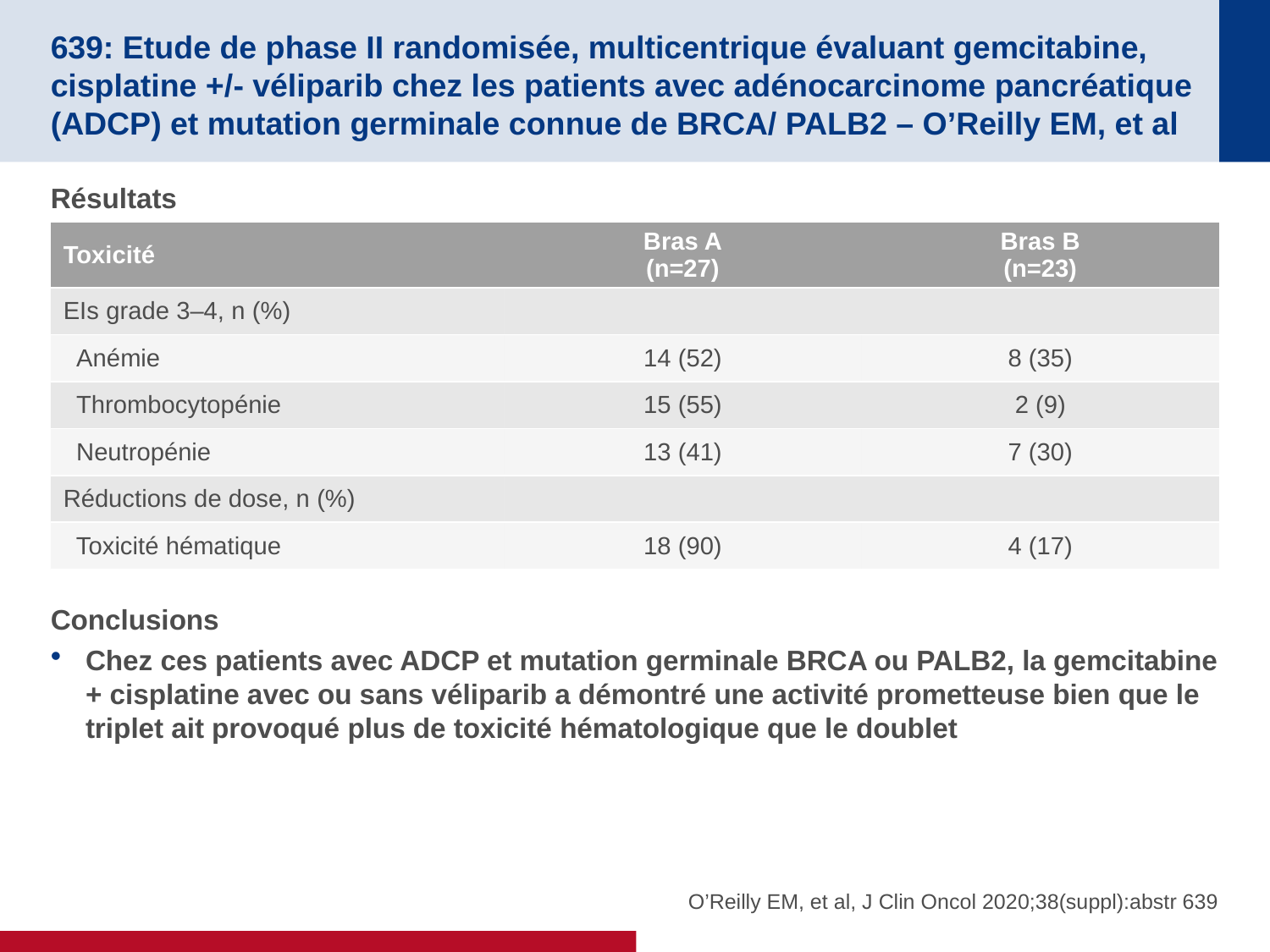

# 639: Etude de phase II randomisée, multicentrique évaluant gemcitabine, cisplatine +/- véliparib chez les patients avec adénocarcinome pancréatique (ADCP) et mutation germinale connue de BRCA/ PALB2 – O’Reilly EM, et al
Résultats
Conclusions
Chez ces patients avec ADCP et mutation germinale BRCA ou PALB2, la gemcitabine + cisplatine avec ou sans véliparib a démontré une activité prometteuse bien que le triplet ait provoqué plus de toxicité hématologique que le doublet
| Toxicité | Bras A (n=27) | Bras B (n=23) |
| --- | --- | --- |
| EIs grade 3–4, n (%) |  |  |
| Anémie | 14 (52) | 8 (35) |
| Thrombocytopénie | 15 (55) | 2 (9) |
| Neutropénie | 13 (41) | 7 (30) |
| Réductions de dose, n (%) |  |  |
| Toxicité hématique | 18 (90) | 4 (17) |
O’Reilly EM, et al, J Clin Oncol 2020;38(suppl):abstr 639